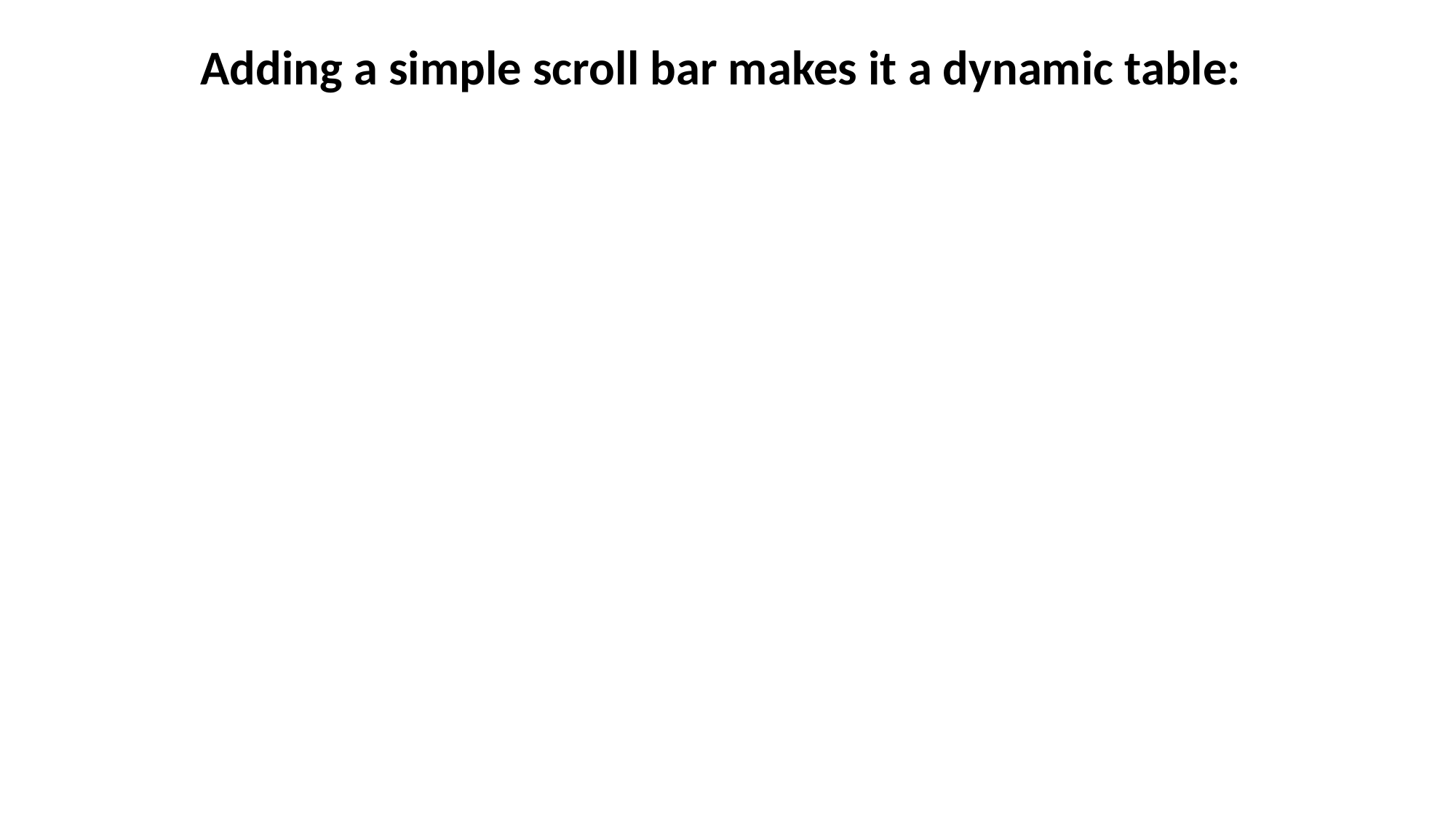

Adding a simple scroll bar makes it a dynamic table: